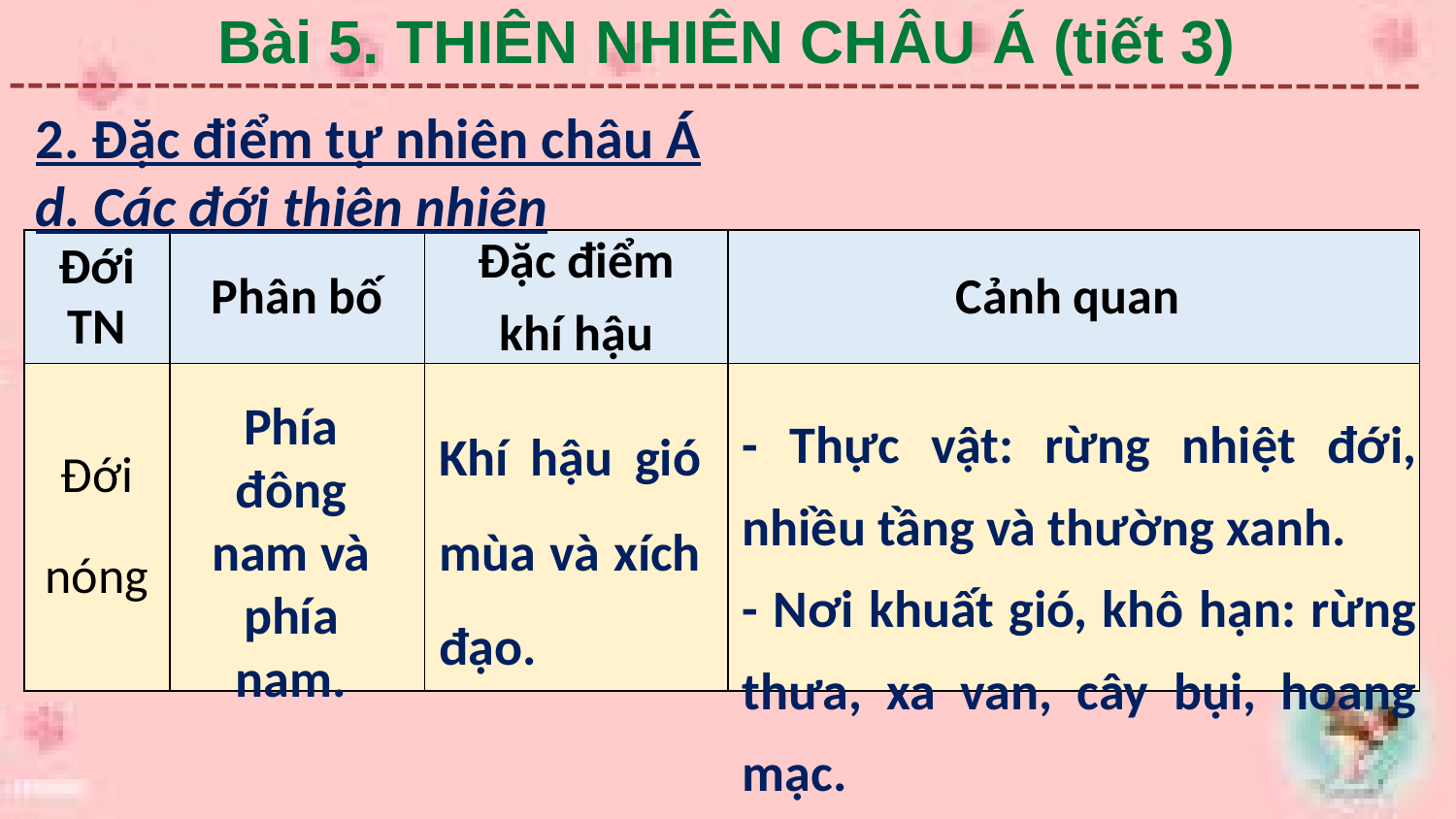

Bài 5. THIÊN NHIÊN CHÂU Á (tiết 3)
2. Đặc điểm tự nhiên châu Á
d. Các đới thiên nhiên
| Đới TN | Phân bố | Đặc điểm khí hậu | Cảnh quan |
| --- | --- | --- | --- |
| Đới nóng |  |  |  |
Phía đông nam và phía nam.
Khí hậu gió mùa và xích đạo.
- Thực vật: rừng nhiệt đới, nhiều tầng và thường xanh.
- Nơi khuất gió, khô hạn: rừng thưa, xa van, cây bụi, hoang mạc.